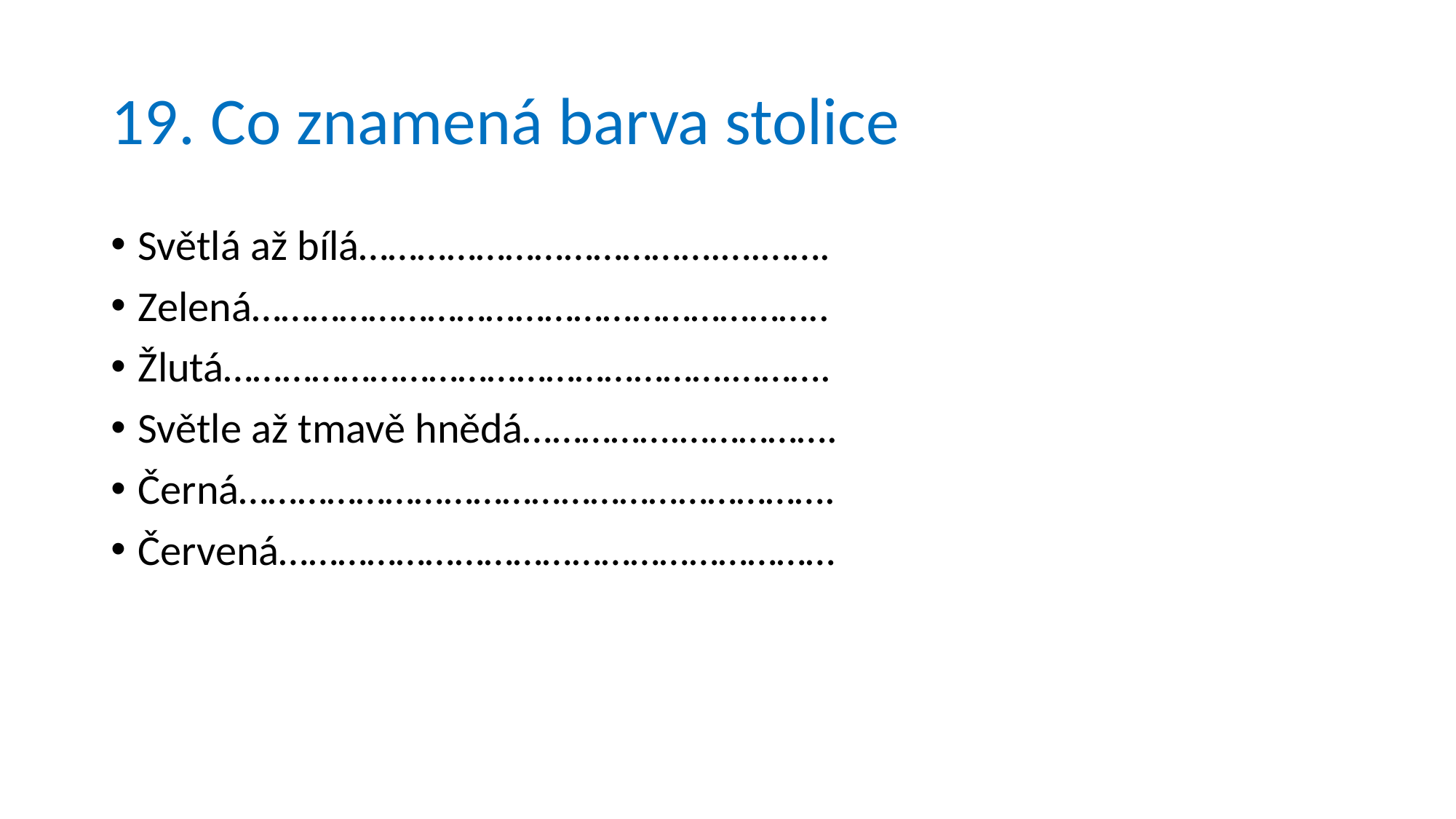

# 19. Co znamená barva stolice
Světlá až bílá……………………………….….…….
Zelená…………………………………………………..
Žlutá…………………………………………….……….
Světle až tmavě hnědá…………….…………….
Černá…………………………………………………….
Červená…………………………………………………